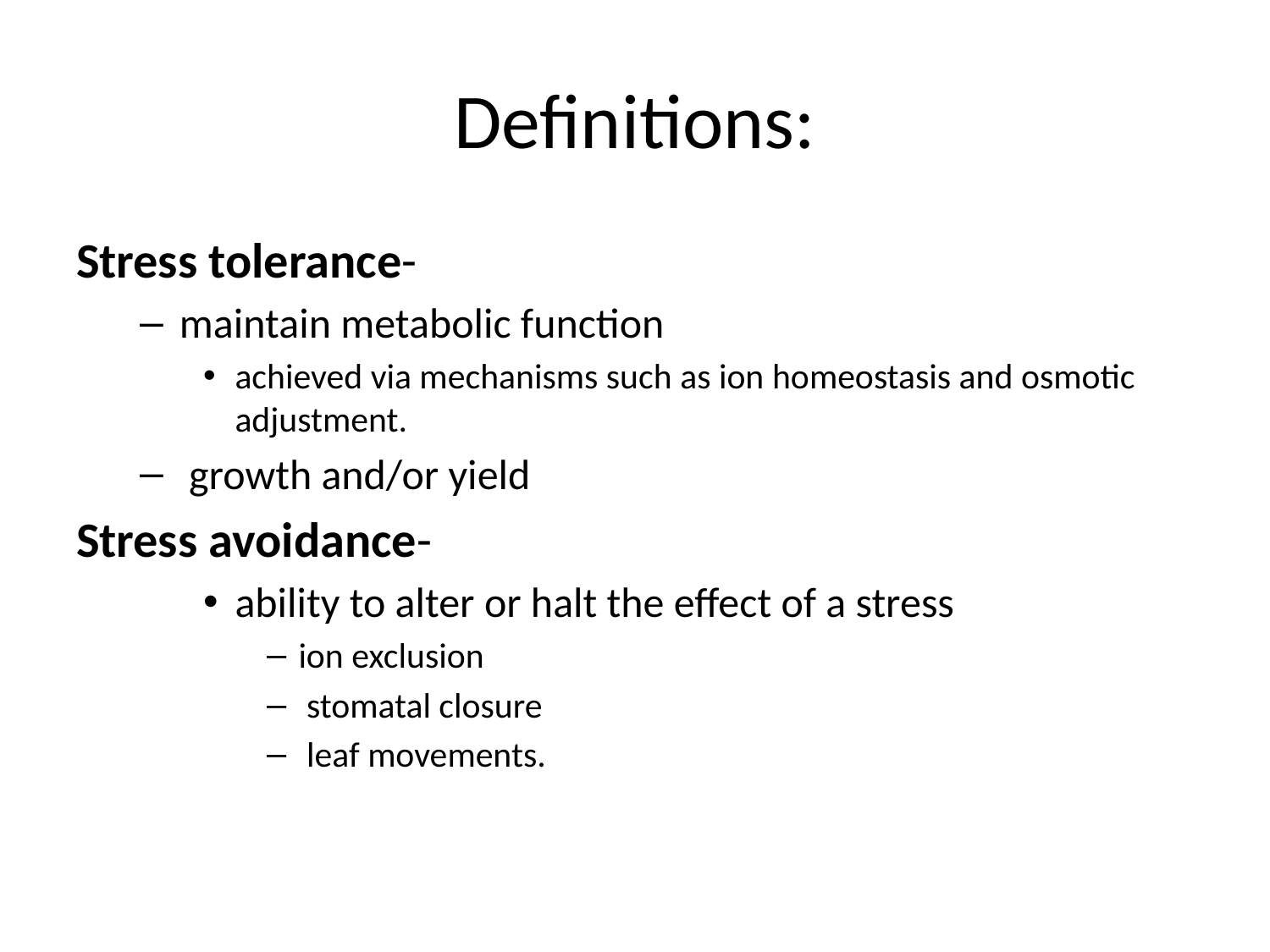

# Definitions:
Stress tolerance-
maintain metabolic function
achieved via mechanisms such as ion homeostasis and osmotic adjustment.
 growth and/or yield
Stress avoidance-
ability to alter or halt the effect of a stress
ion exclusion
 stomatal closure
 leaf movements.